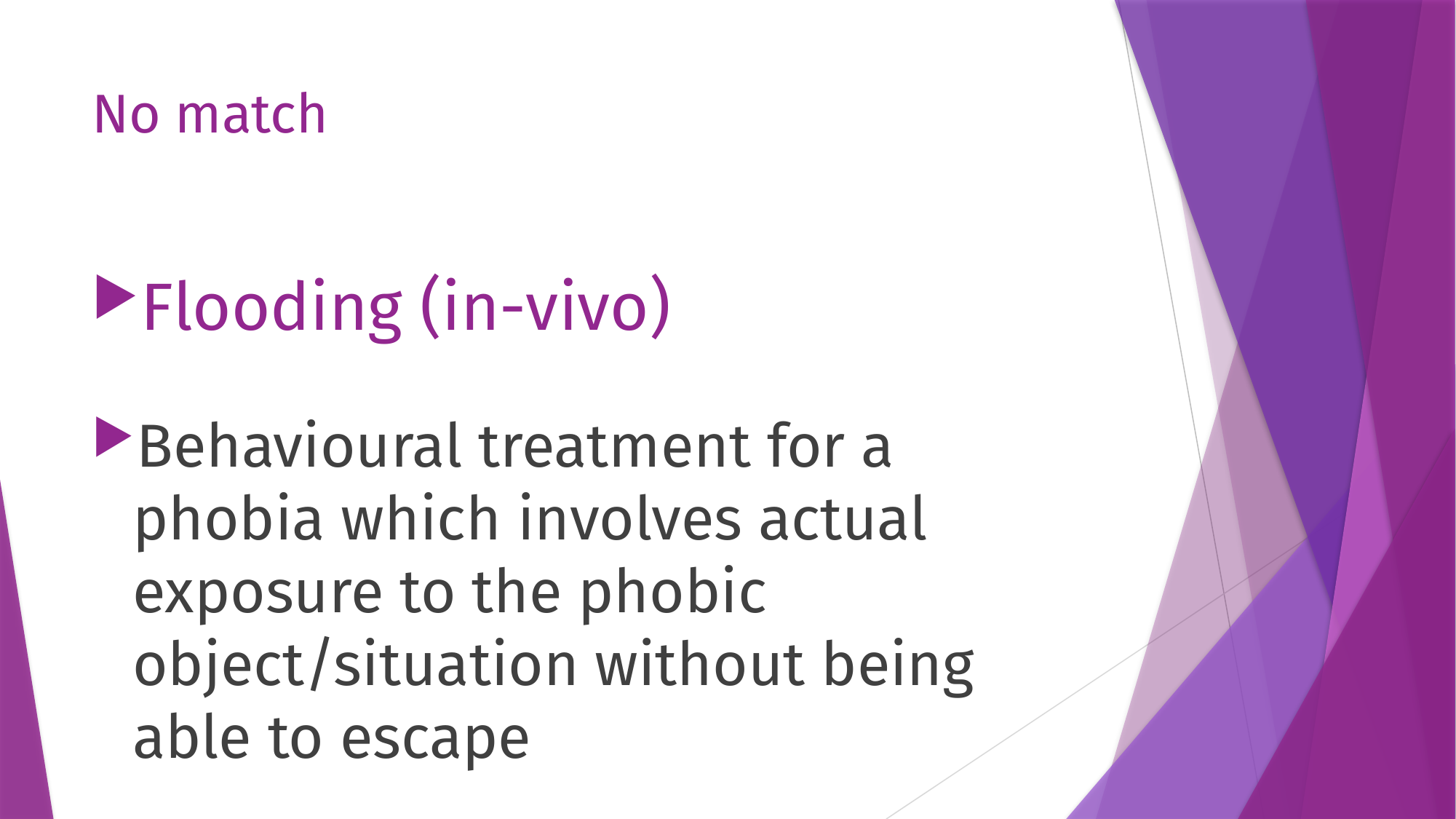

# No match
Flooding (in-vivo)

Behavioural treatment for a phobia which involves actual exposure to the phobic object/situation without being able to escape